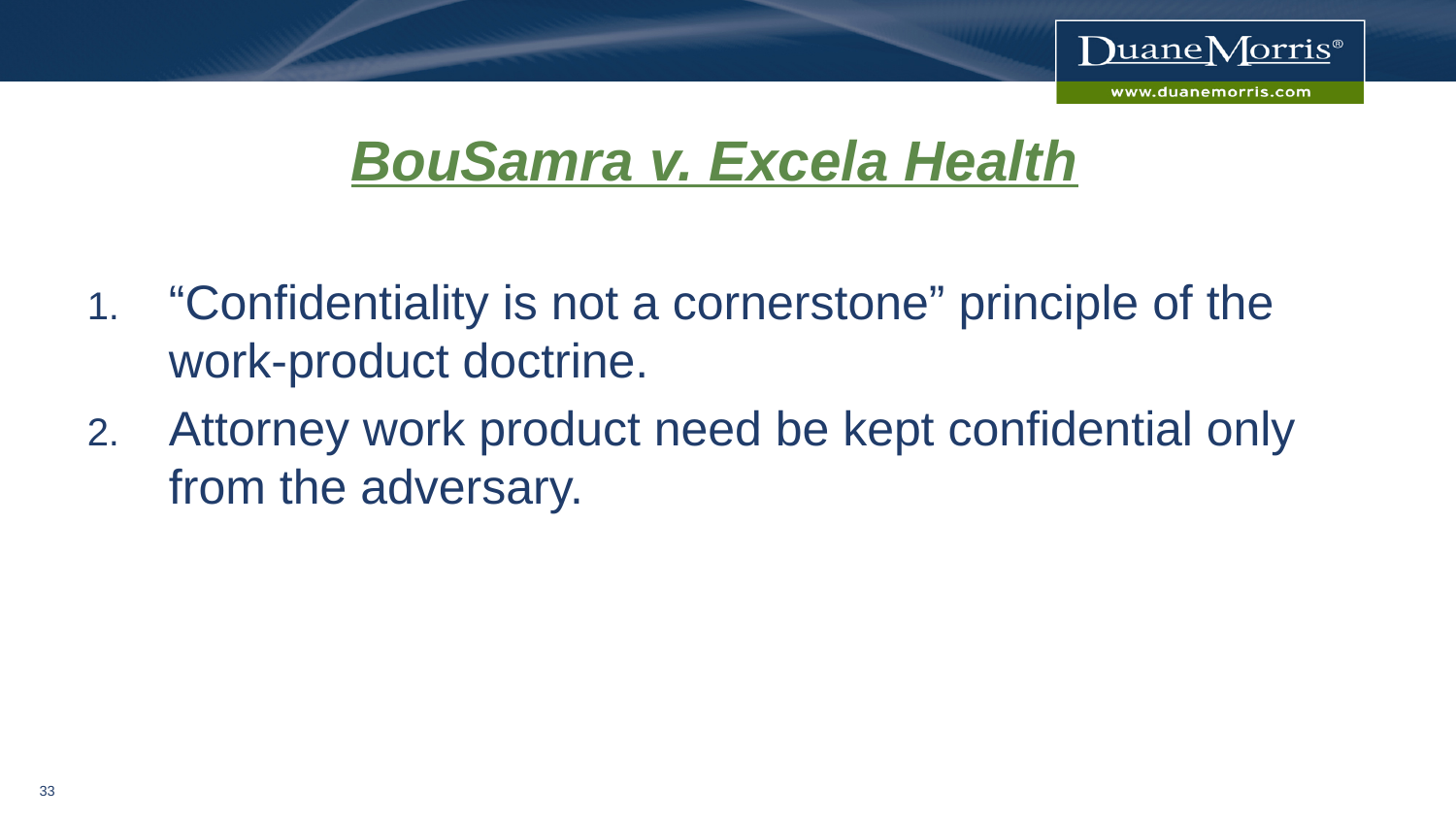

# BouSamra v. Excela Health
“Confidentiality is not a cornerstone” principle of the work-product doctrine.
Attorney work product need be kept confidential only from the adversary.

33